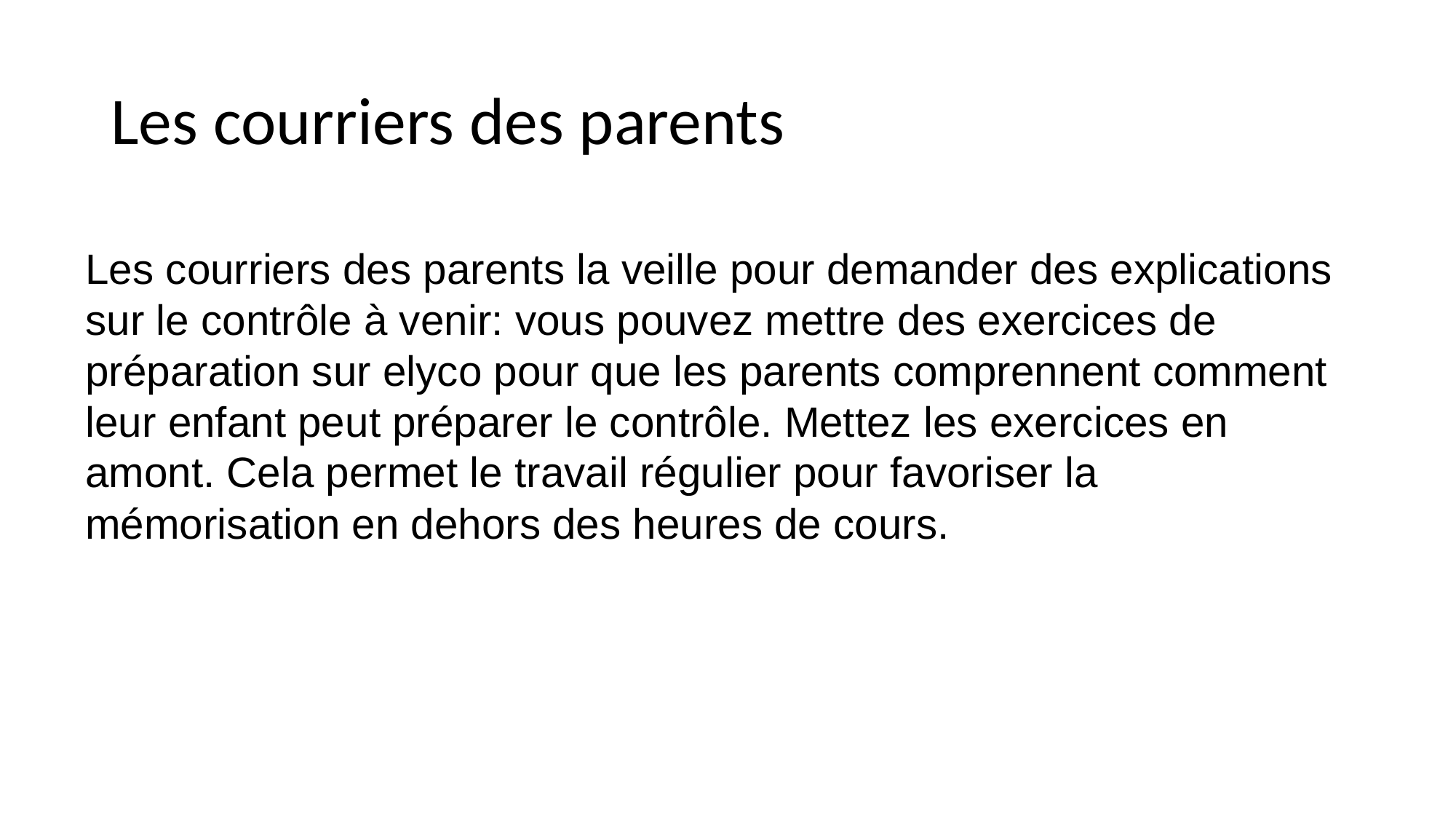

# Les courriers des parents
Les courriers des parents la veille pour demander des explications sur le contrôle à venir: vous pouvez mettre des exercices de préparation sur elyco pour que les parents comprennent comment leur enfant peut préparer le contrôle. Mettez les exercices en amont. Cela permet le travail régulier pour favoriser la mémorisation en dehors des heures de cours.